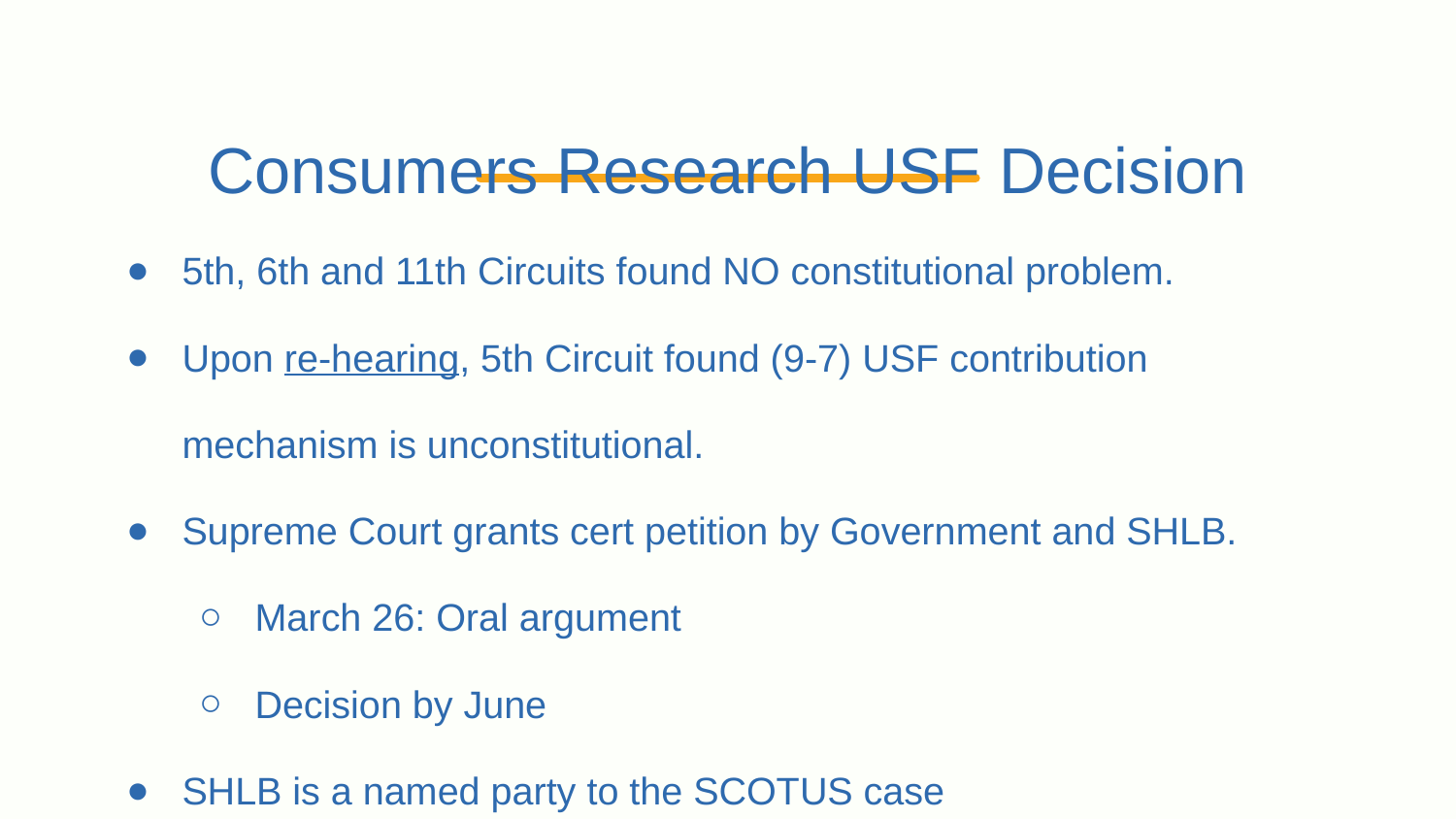

Consumers Research USF Decision
5th, 6th and 11th Circuits found NO constitutional problem.
Upon re-hearing, 5th Circuit found (9-7) USF contribution mechanism is unconstitutional.
Supreme Court grants cert petition by Government and SHLB.
March 26: Oral argument
Decision by June
SHLB is a named party to the SCOTUS case